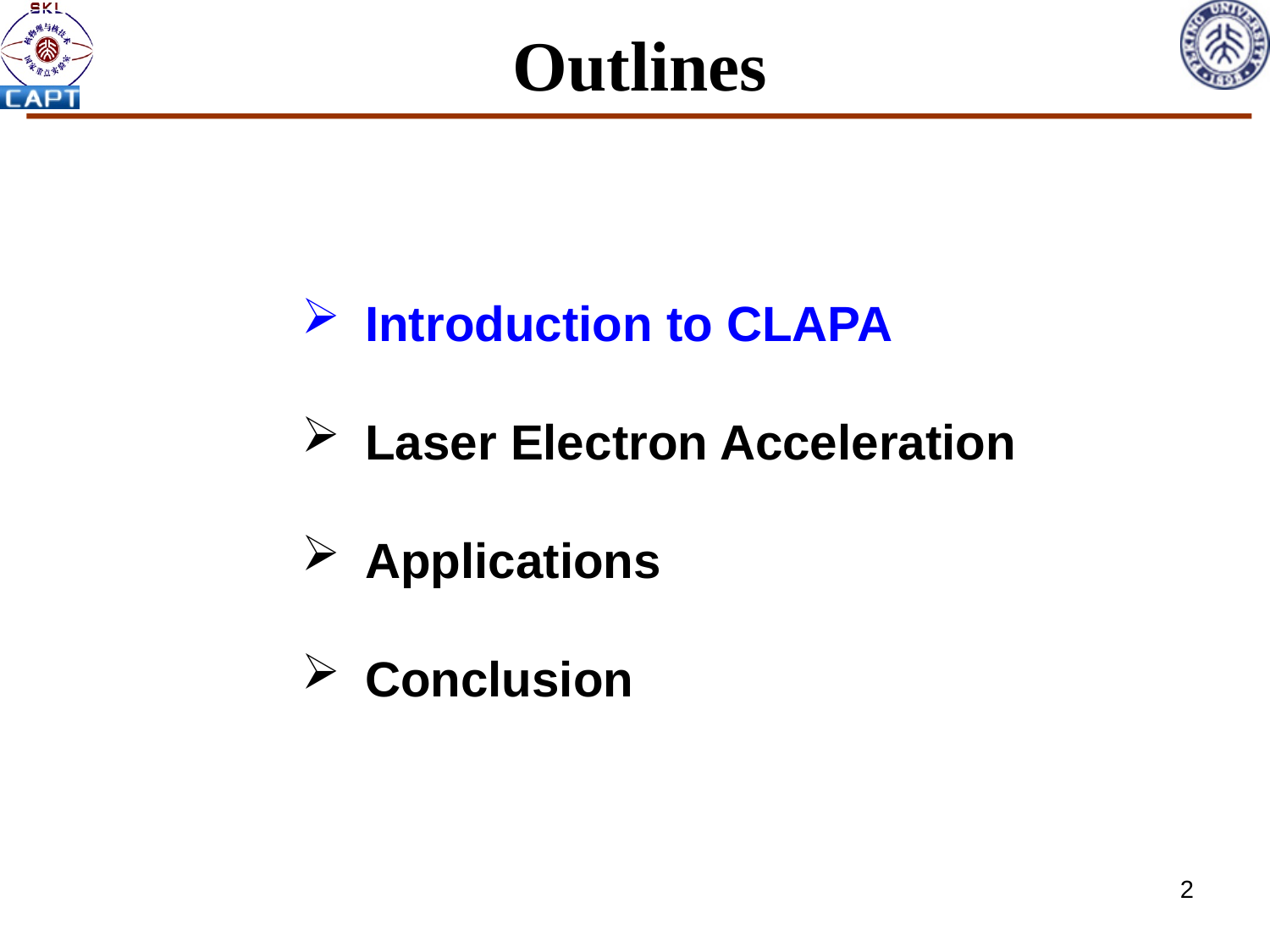

# Outlines
Introduction to CLAPA

Laser Electron Acceleration

Applications

Conclusion
2